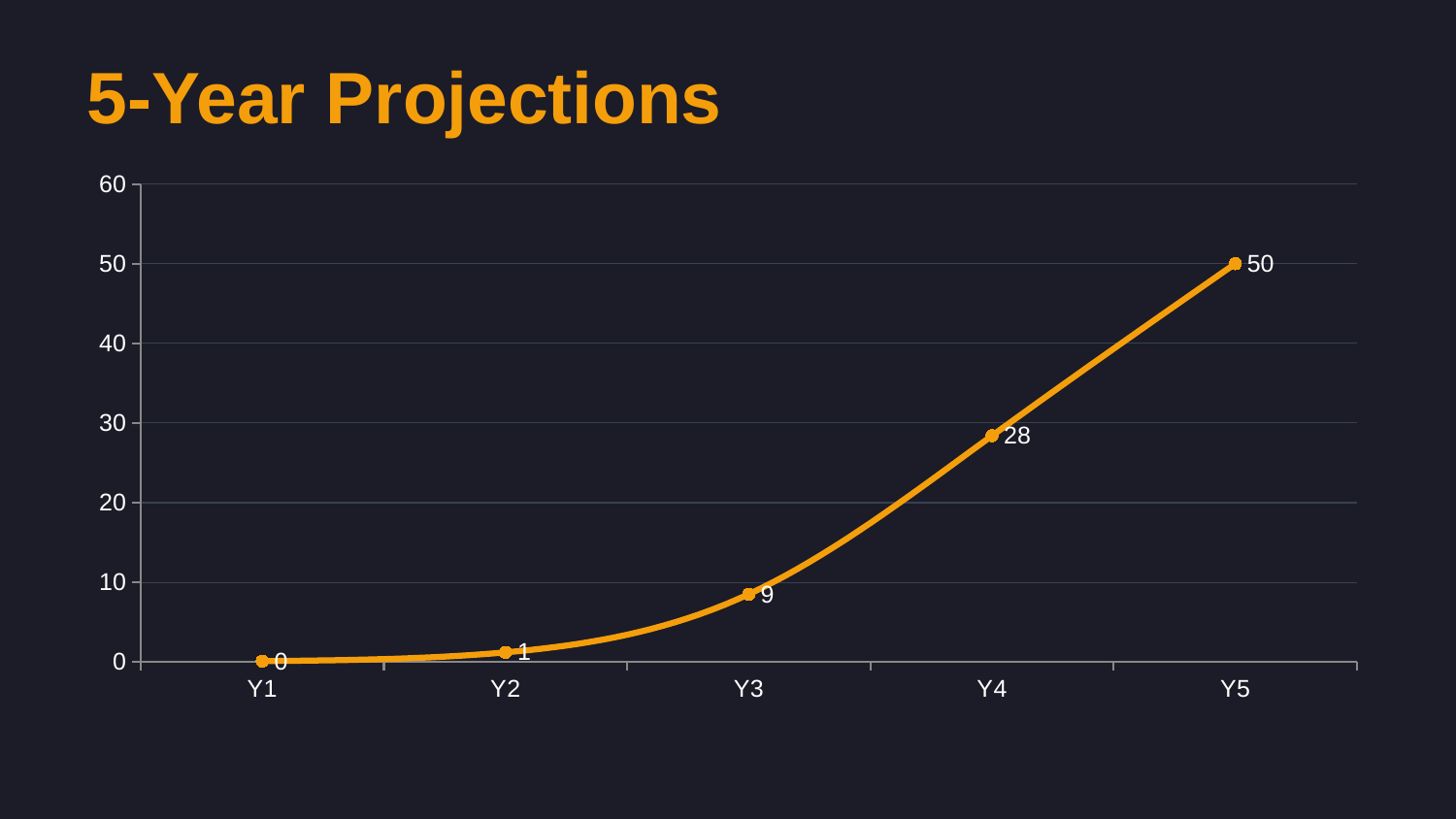

5-Year Projections

### Chart

| Category | ARR ($M) |
|---|---|
| Y1 | 0.1 |
| Y2 | 1.2 |
| Y3 | 8.5 |
| Y4 | 28.4 |
| Y5 | 50.0 |